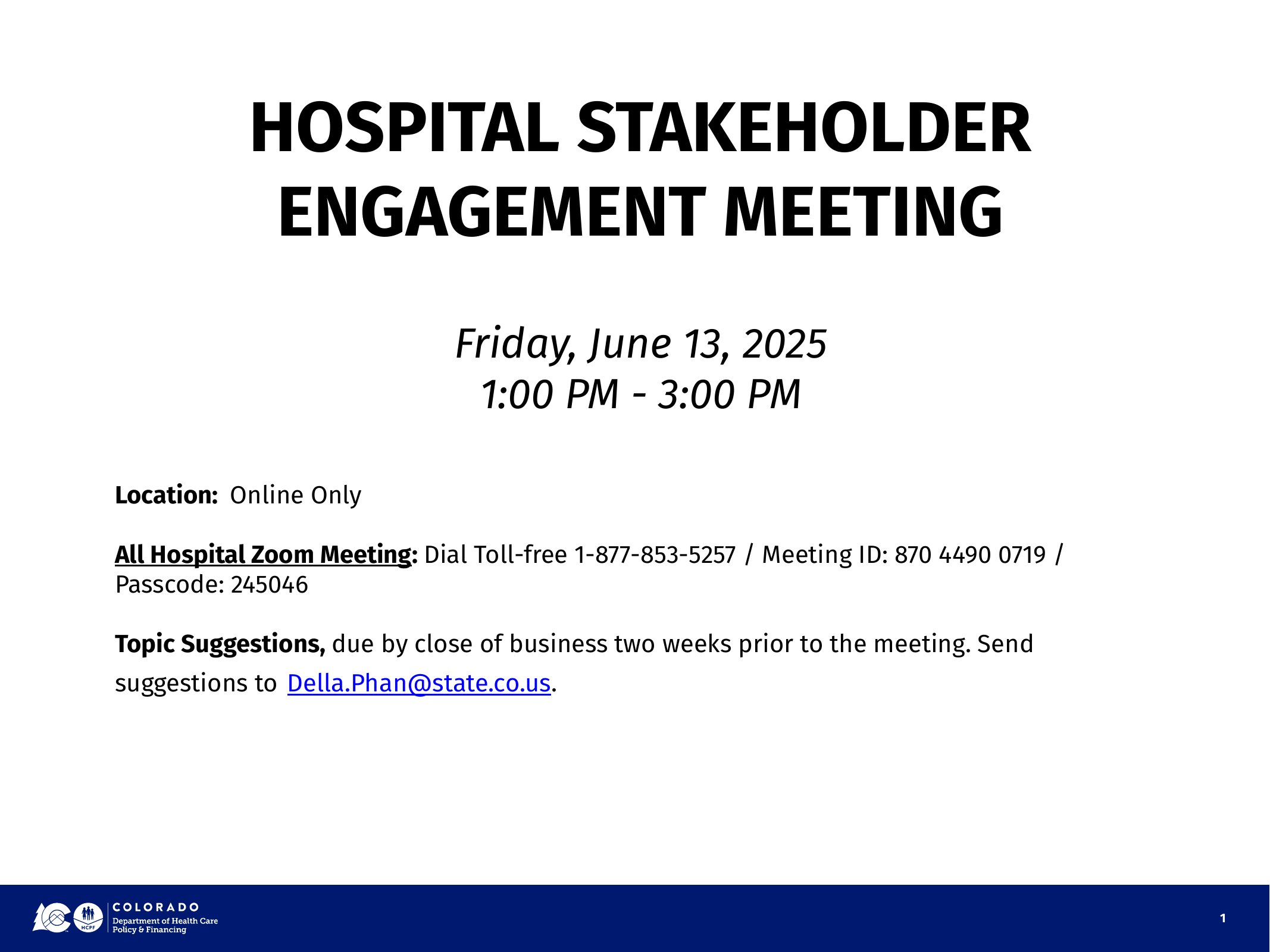

HOSPITAL STAKEHOLDER ENGAGEMENT MEETING
Friday, June 13, 2025
1:00 PM - 3:00 PM
Location:  Online Only

All Hospital Zoom Meeting: Dial Toll-free 1-877-853-5257 / Meeting ID: 870 4490 0719 / Passcode: 245046

Topic Suggestions, due by close of business two weeks prior to the meeting. Send suggestions to Della.Phan@state.co.us.

1